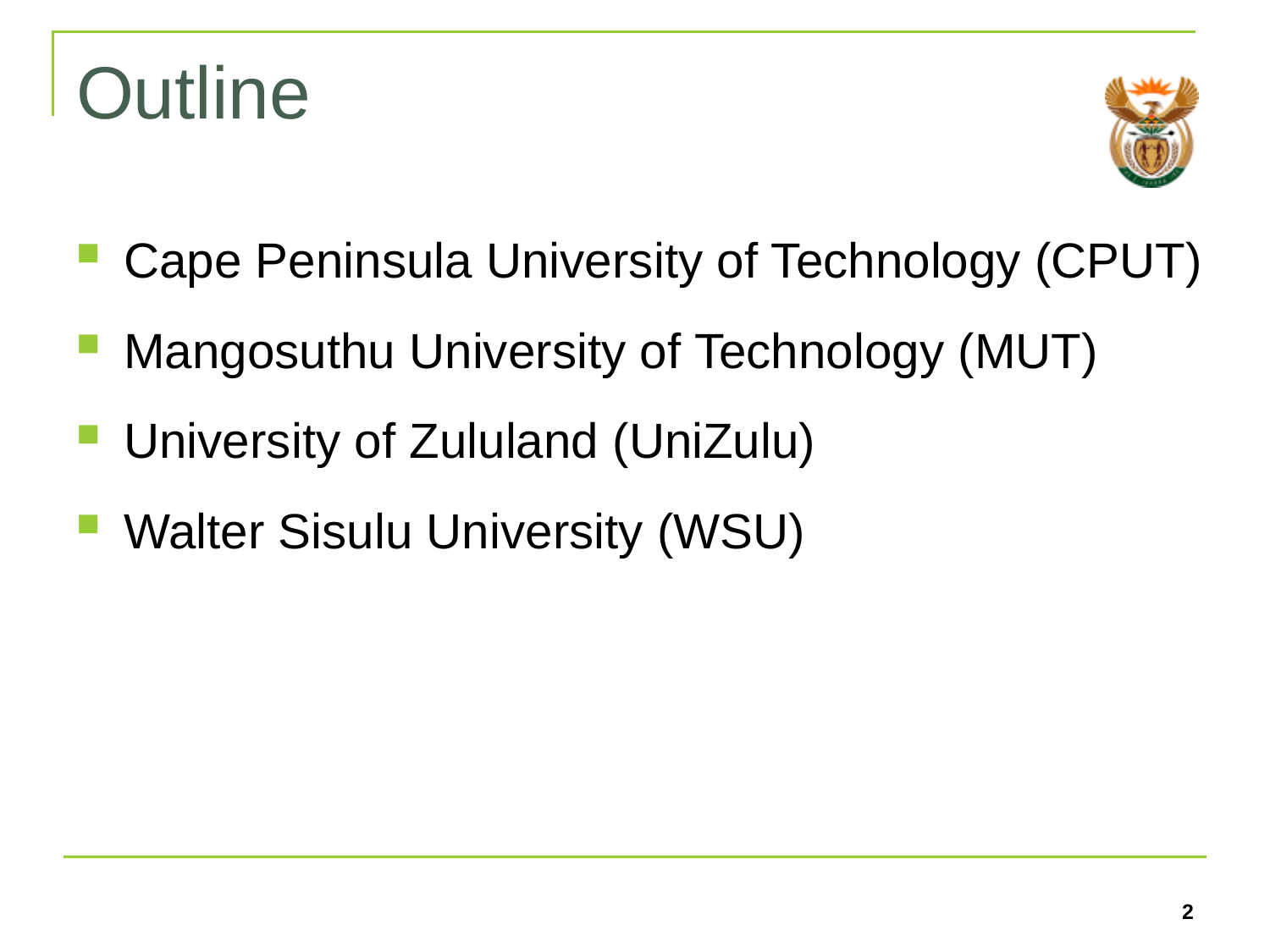

# Outline
Cape Peninsula University of Technology (CPUT)
Mangosuthu University of Technology (MUT)
University of Zululand (UniZulu)
Walter Sisulu University (WSU)
2